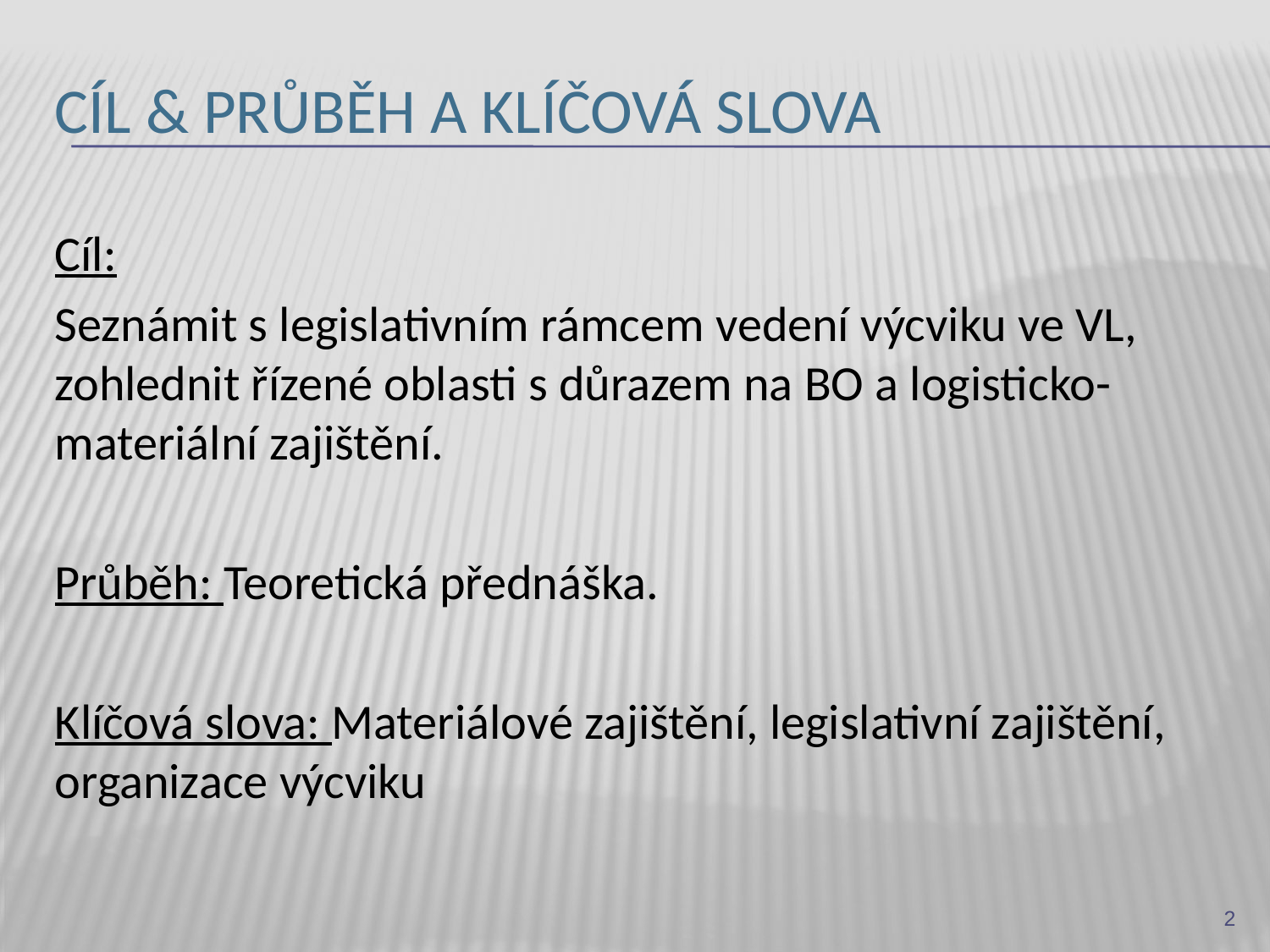

# Cíl & průběh a klíčová slova
Cíl:
Seznámit s legislativním rámcem vedení výcviku ve VL, zohlednit řízené oblasti s důrazem na BO a logisticko-materiální zajištění.

Průběh: Teoretická přednáška.

Klíčová slova: Materiálové zajištění, legislativní zajištění, organizace výcviku
2